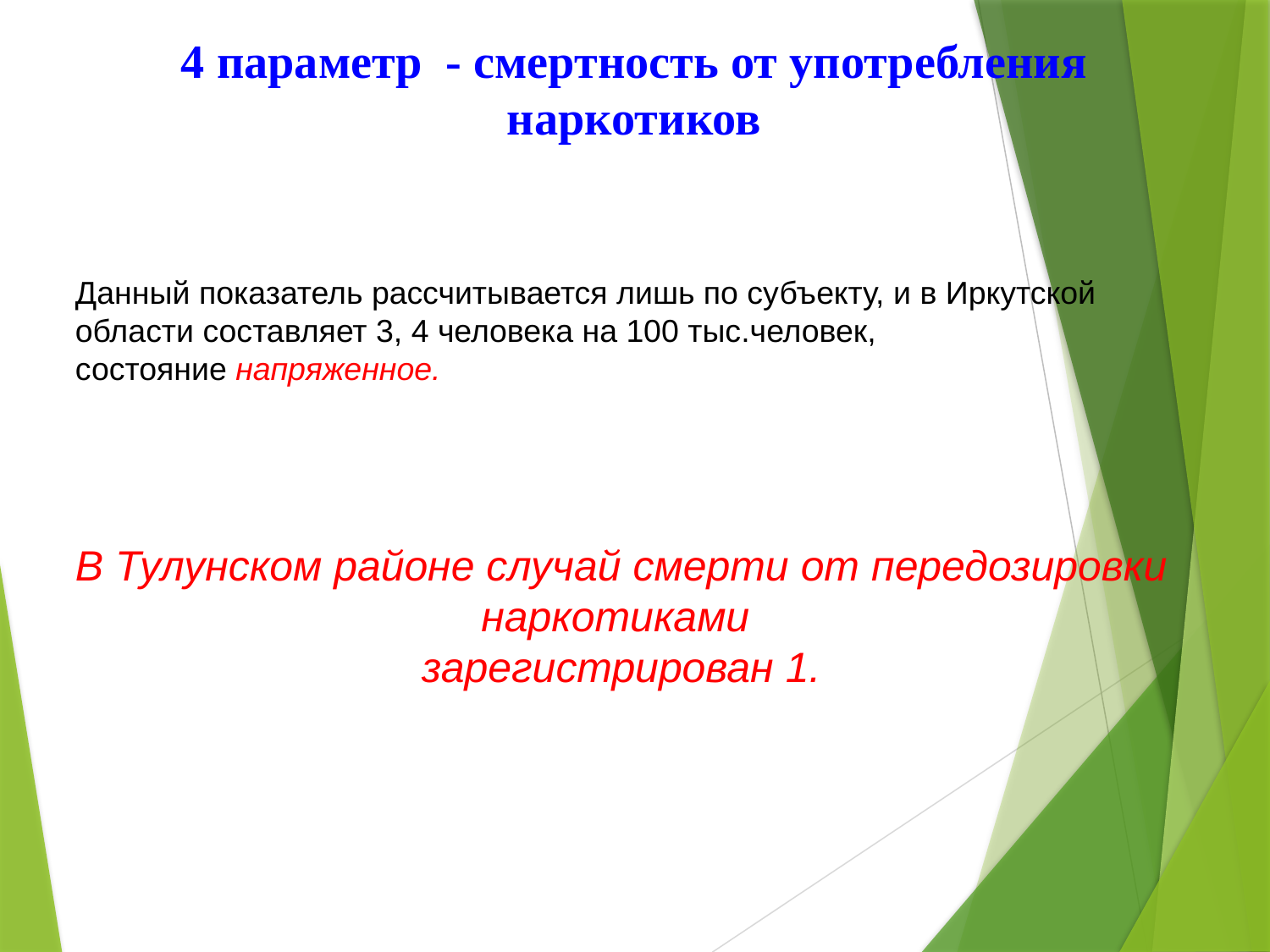

4 параметр  - смертность от употребления наркотиков
Данный показатель рассчитывается лишь по субъекту, и в Иркутской
области составляет 3, 4 человека на 100 тыс.человек,
состояние напряженное.

В Тулунском районе случай смерти от передозировки
 наркотиками
зарегистрирован 1.